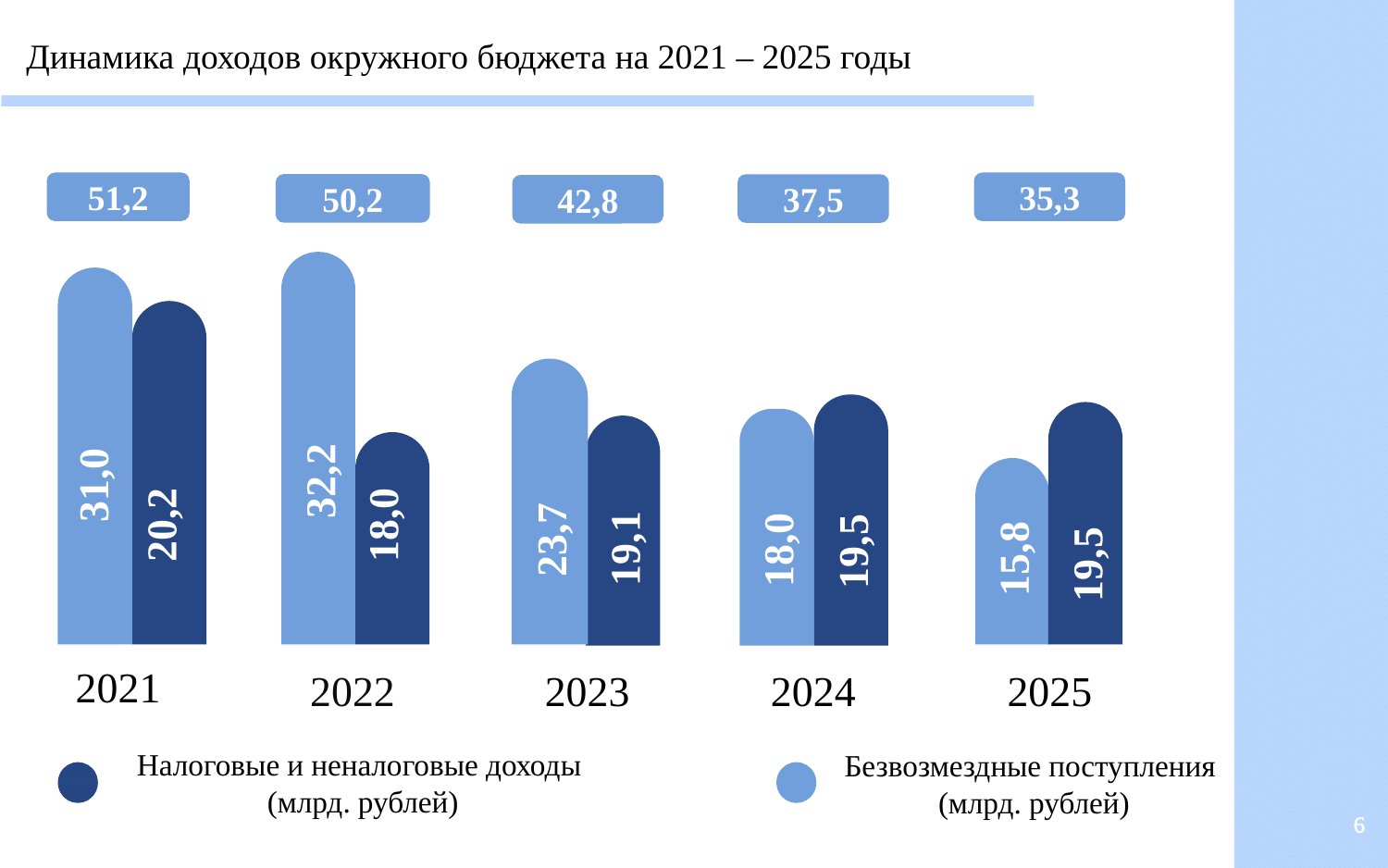

Динамика доходов окружного бюджета на 2021 – 2025 годы

51,2
35,3
50,2
37,5
42,8

32,2

31,0

18,0
20,2
23,7
19,1
18,0
19,5
15,8
19,5
2021
2022
2023
2024
2025
Налоговые и неналоговые доходы
(млрд. рублей)

Безвозмездные поступления
(млрд. рублей)
6
100,000
$100,000.00